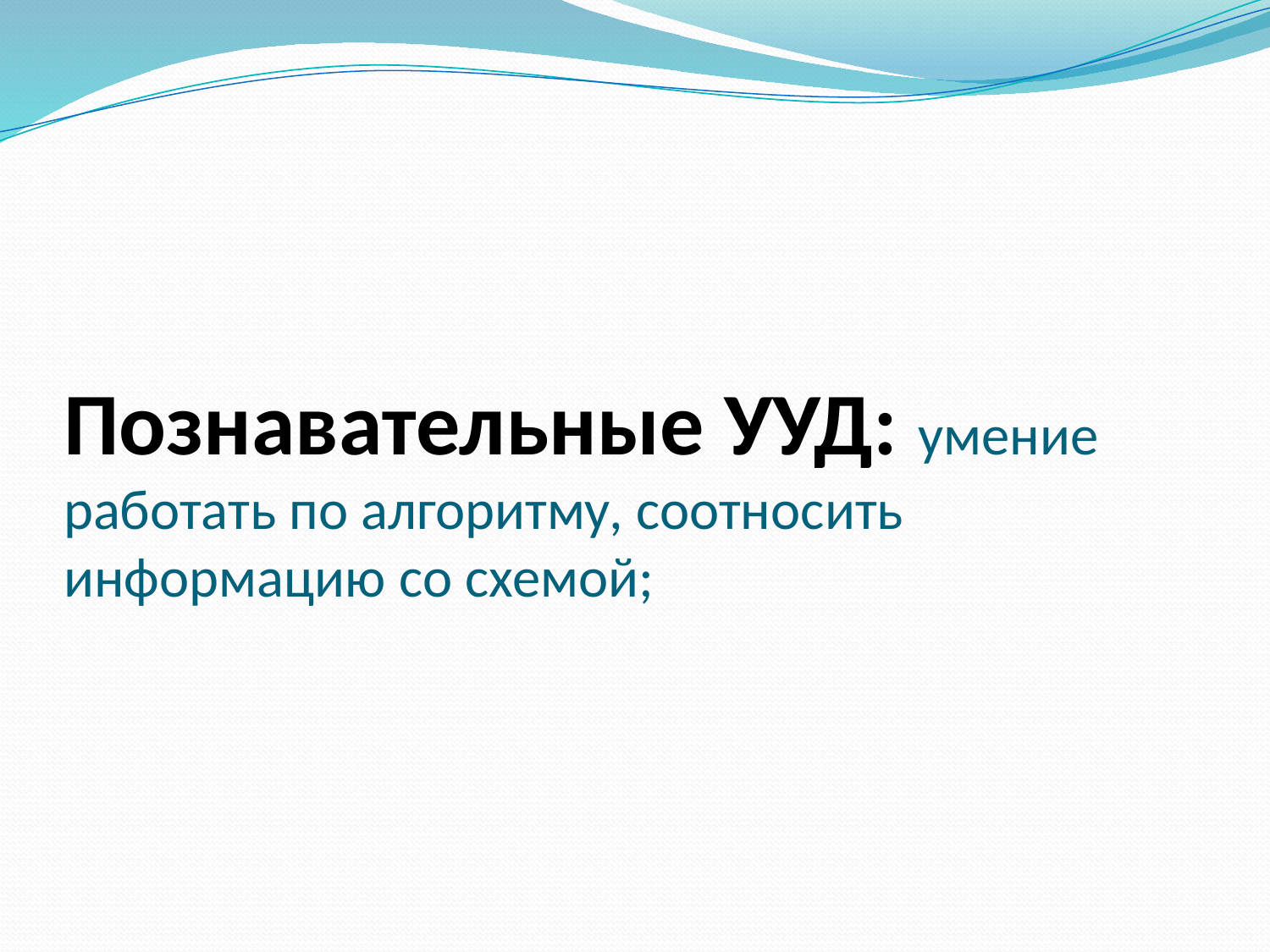

# Познавательные УУД: умение работать по алгоритму, соотносить информацию со схемой;